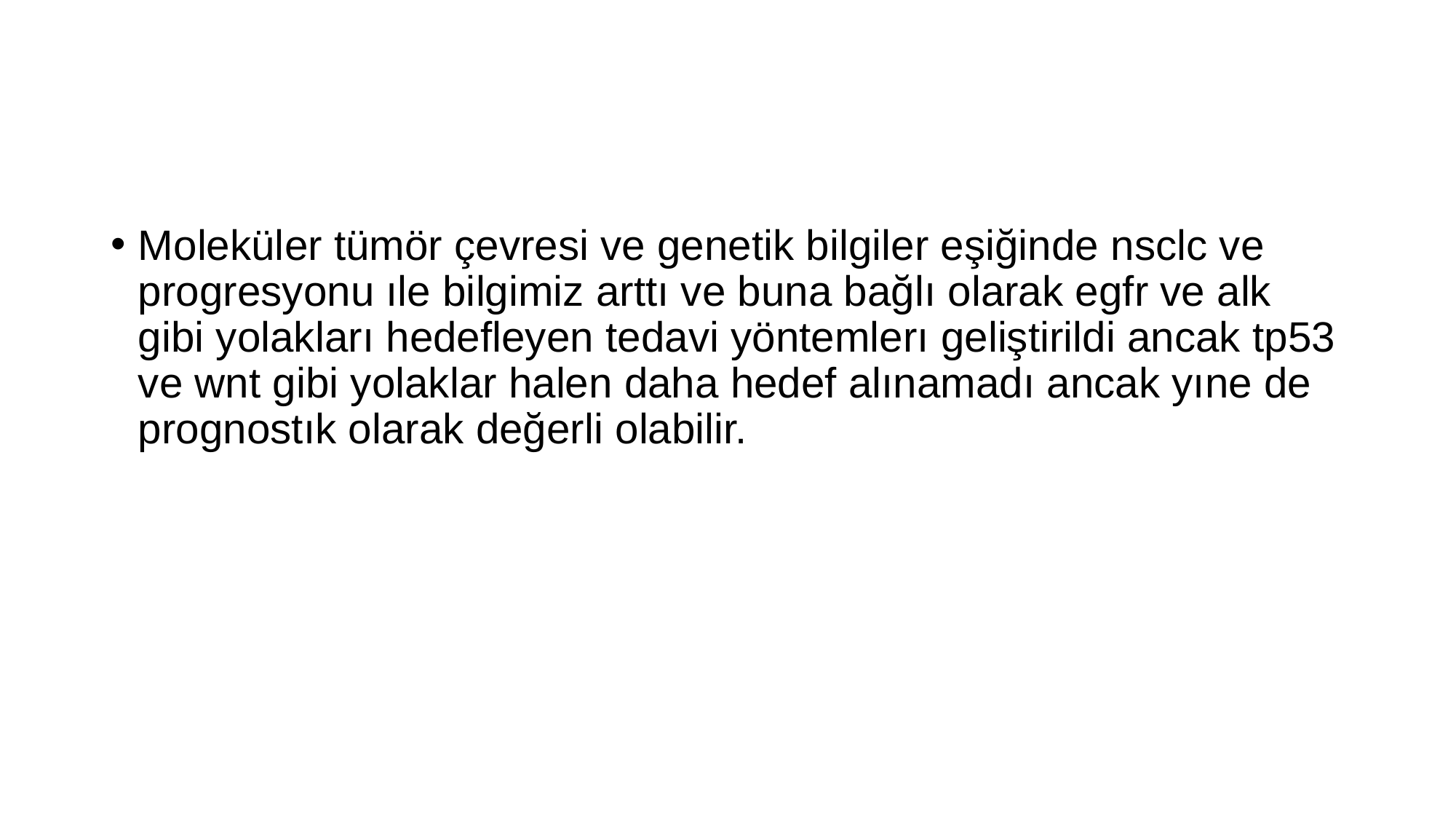

Moleküler tümör çevresi ve genetik bilgiler eşiğinde nsclc ve progresyonu ıle bilgimiz arttı ve buna bağlı olarak egfr ve alk gibi yolakları hedefleyen tedavi yöntemlerı geliştirildi ancak tp53 ve wnt gibi yolaklar halen daha hedef alınamadı ancak yıne de prognostık olarak değerli olabilir.